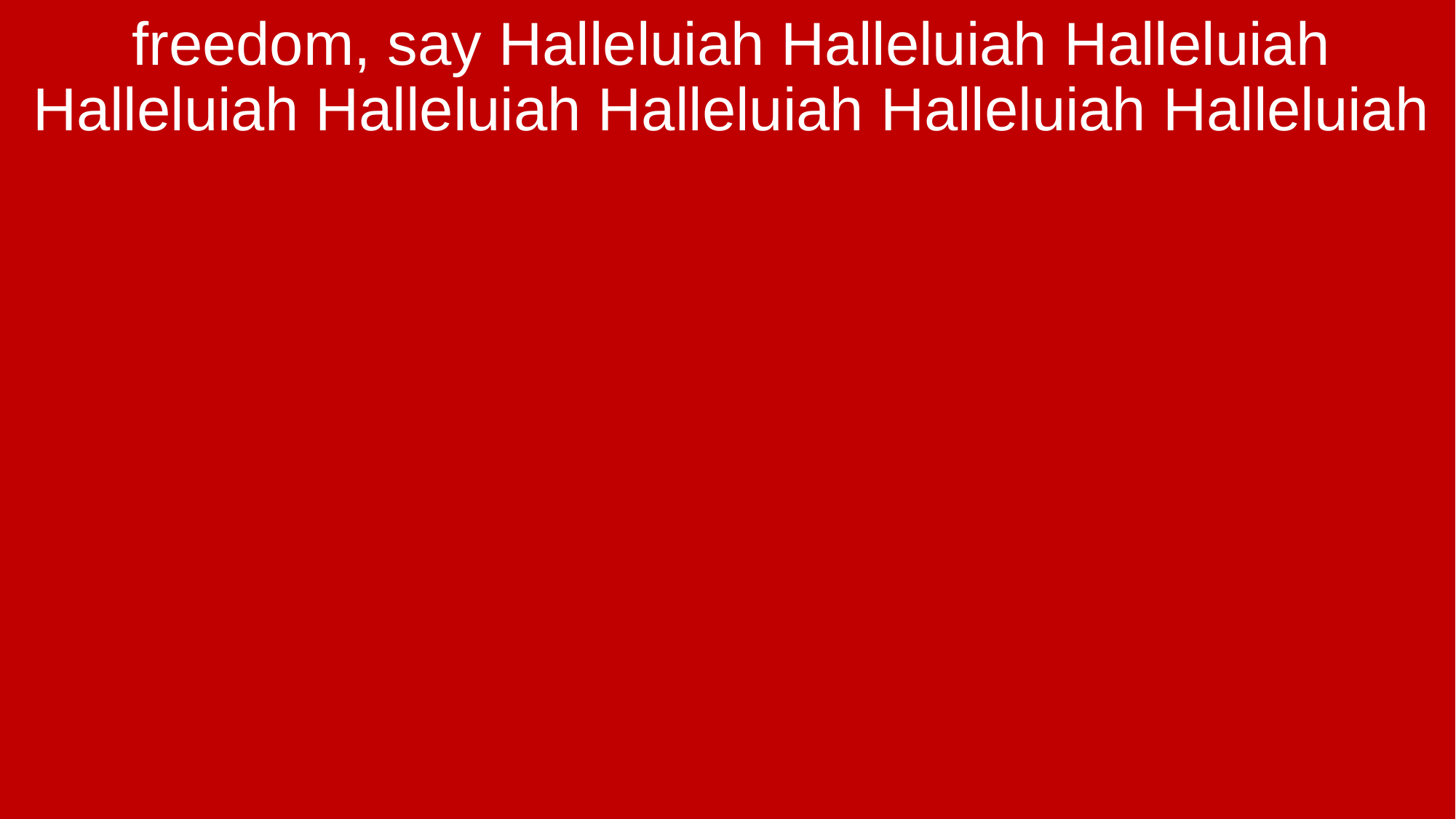

freedom, say Halleluiah Halleluiah Halleluiah Halleluiah Halleluiah Halleluiah Halleluiah Halleluiah